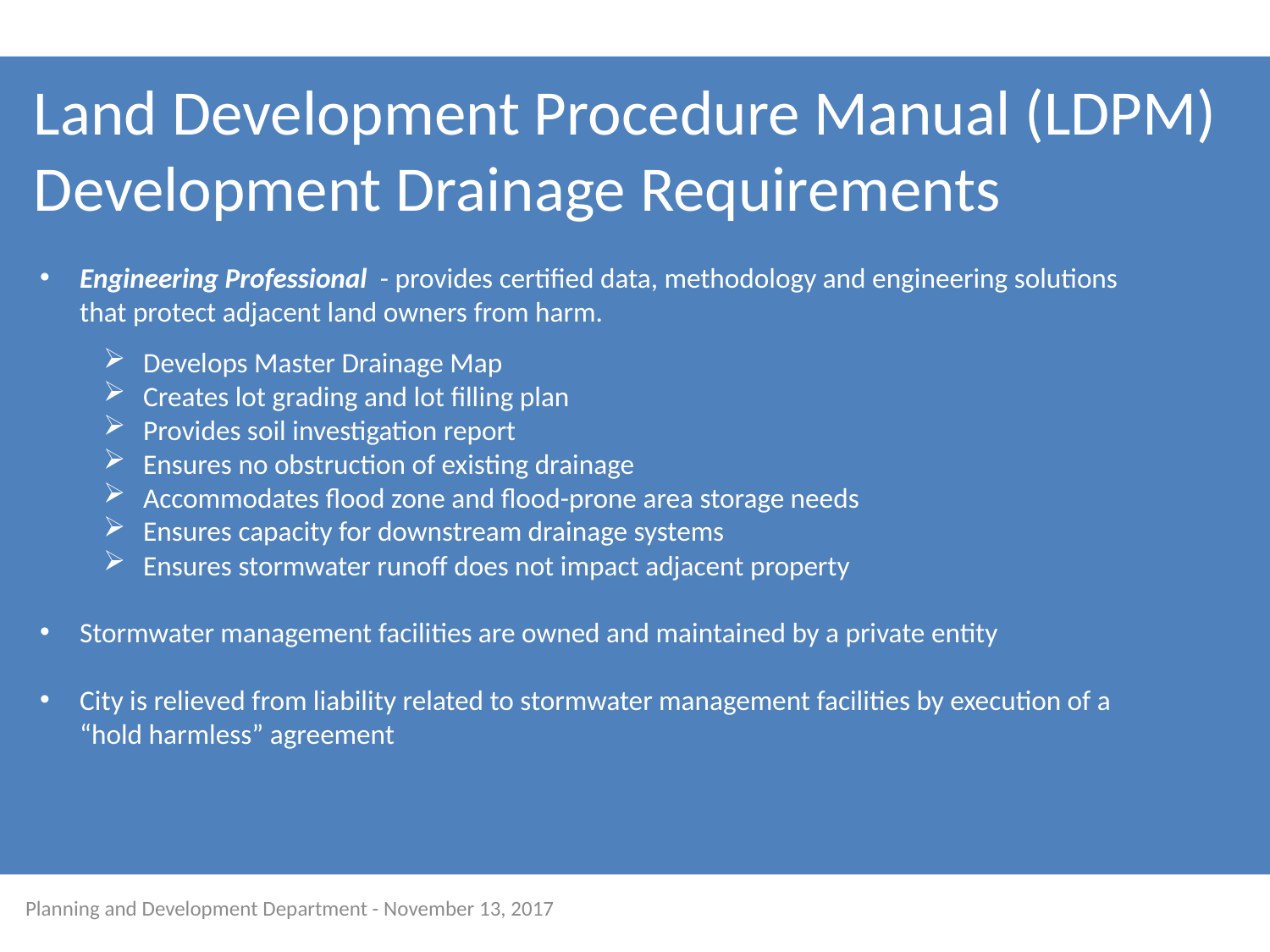

Land Development Procedure Manual (LDPM)
Development Drainage Requirements

Engineering Professional  - provides certified data, methodology and engineering solutions that protect adjacent land owners from harm.

Develops Master Drainage Map
Creates lot grading and lot filling plan
Provides soil investigation report
Ensures no obstruction of existing drainage
Accommodates flood zone and flood-prone area storage needs
Ensures capacity for downstream drainage systems
Ensures stormwater runoff does not impact adjacent property

Stormwater management facilities are owned and maintained by a private entity

City is relieved from liability related to stormwater management facilities by execution of a “hold harmless” agreement
Planning and Development Department - November 13, 2017